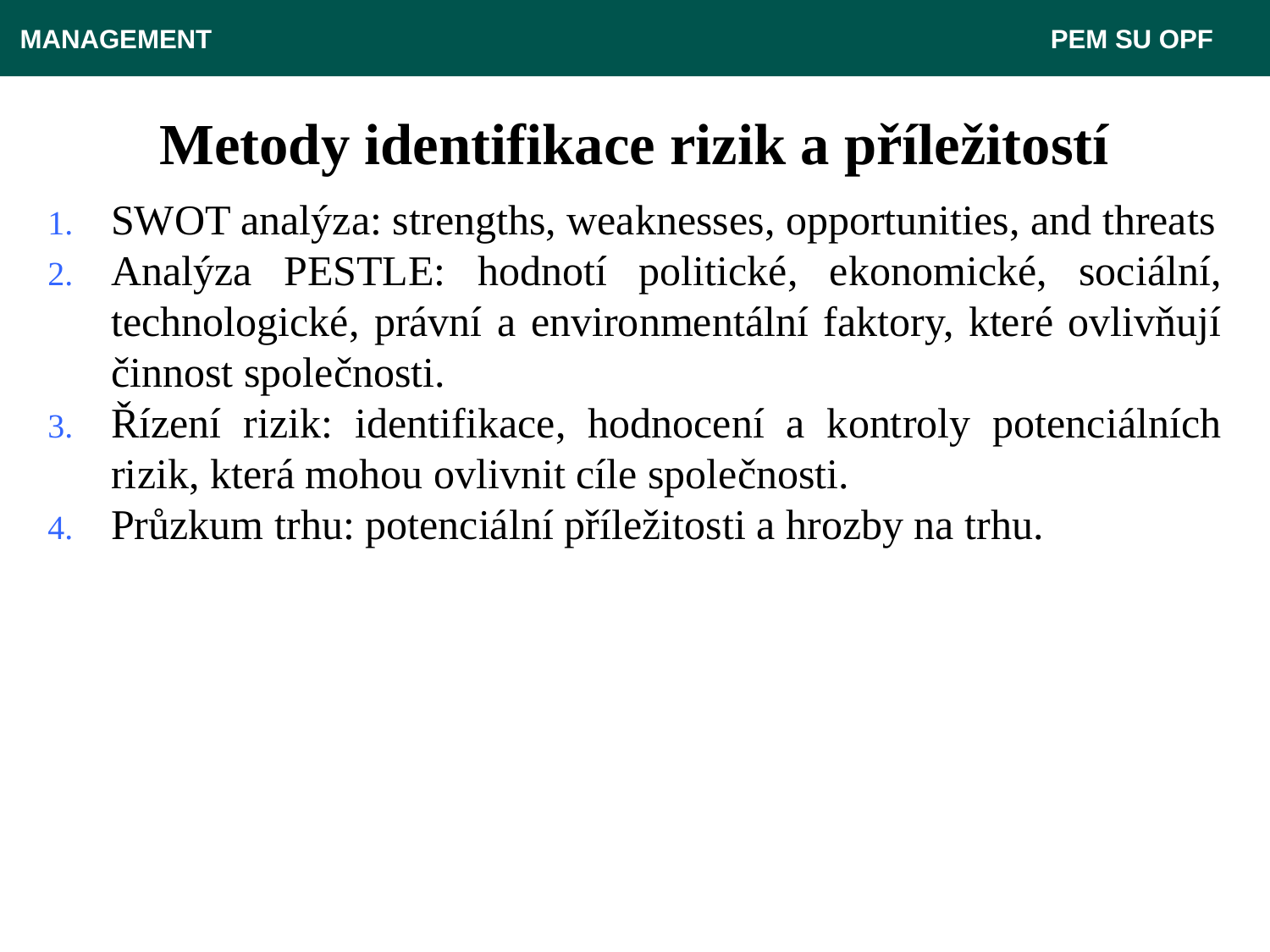

MANAGEMENT 							   PEM SU OPF
# Metody identifikace rizik a příležitostí
SWOT analýza: strengths, weaknesses, opportunities, and threats
Analýza PESTLE: hodnotí politické, ekonomické, sociální, technologické, právní a environmentální faktory, které ovlivňují činnost společnosti.
Řízení rizik: identifikace, hodnocení a kontroly potenciálních rizik, která mohou ovlivnit cíle společnosti.
Průzkum trhu: potenciální příležitosti a hrozby na trhu.